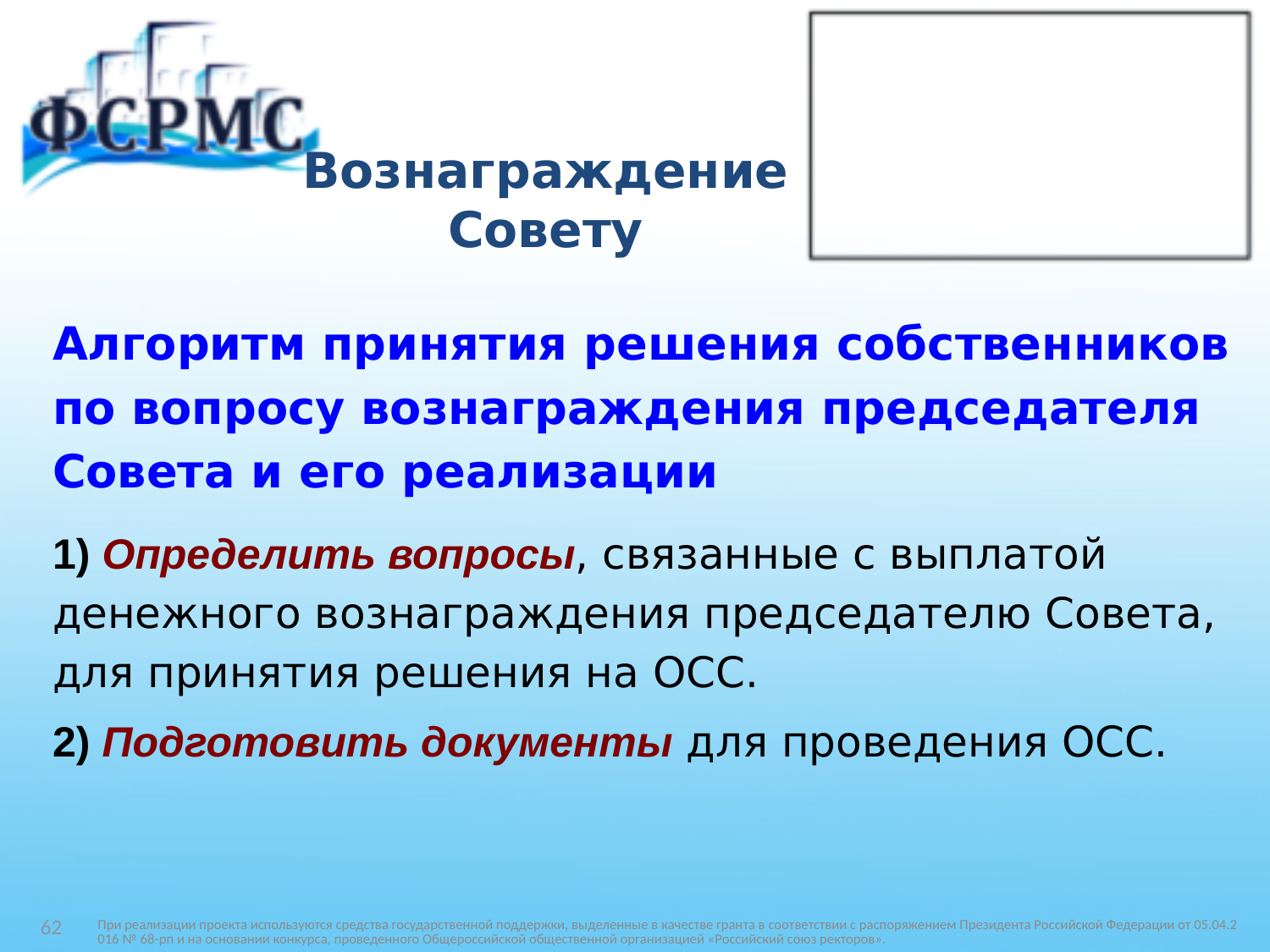

# Вознаграждение Совету
Алгоритм принятия решения собственников
по вопросу вознаграждения председателя
Совета и его реализации
1) Определить вопросы, связанные с выплатой
денежного вознаграждения председателю Совета,
для принятия решения на ОСС.
2) Подготовить документы для проведения ОСС.

При реализации проекта используются средства государственной поддержки, выделенные в качестве гранта в соответствии c распоряжением Президента Российской Федерации от 05.04.2016 № 68-рп и на основании конкурса, проведенного Общероссийской общественной организацией «Российский союз ректоров».
62